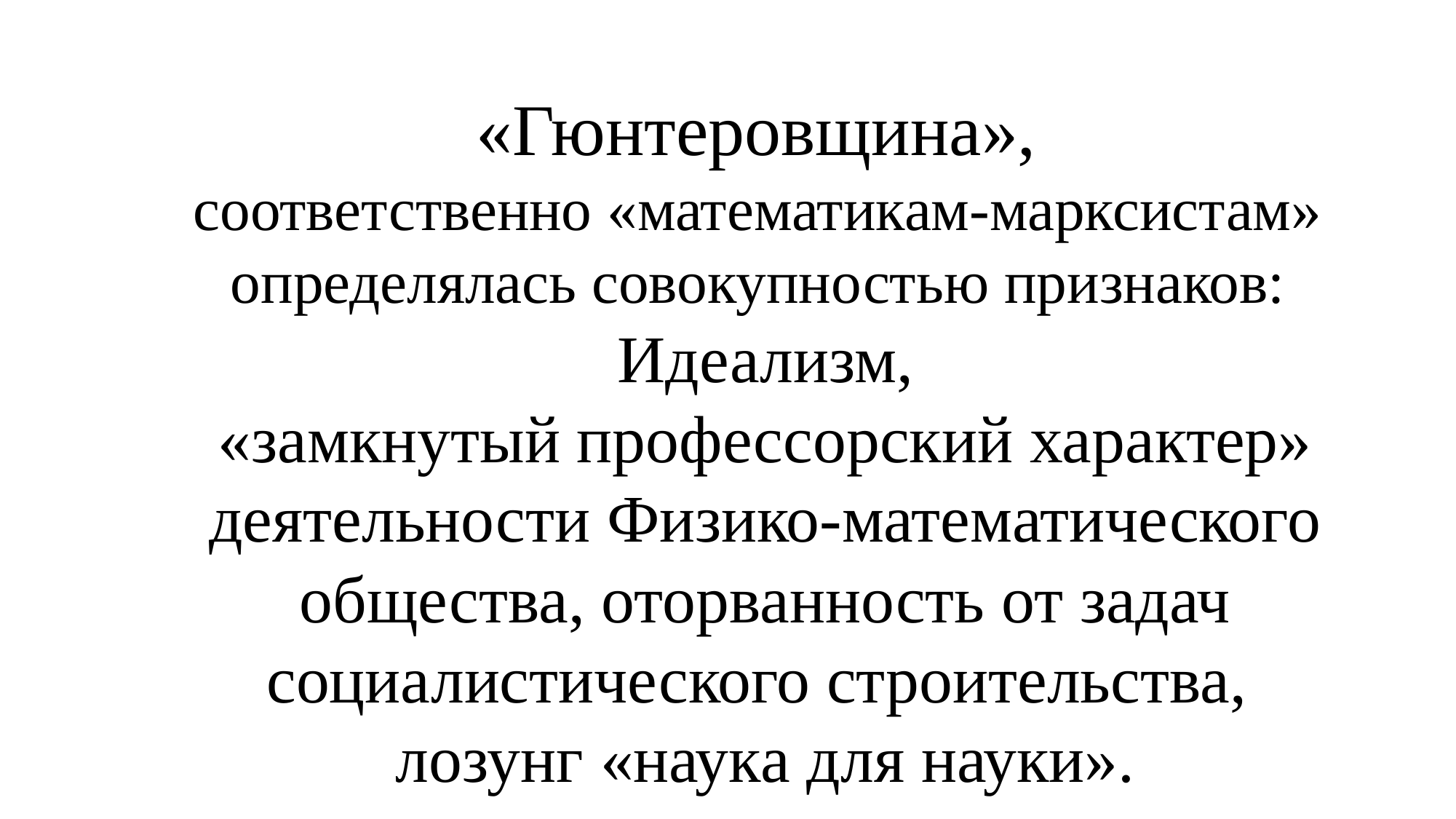

«Гюнтеровщина»,
соответственно «математикам-марксистам»
определялась совокупностью признаков:
Идеализм,
«замкнутый профессорский характер» деятельности Физико-математического общества, оторванность от задач социалистического строительства,
лозунг «наука для науки».